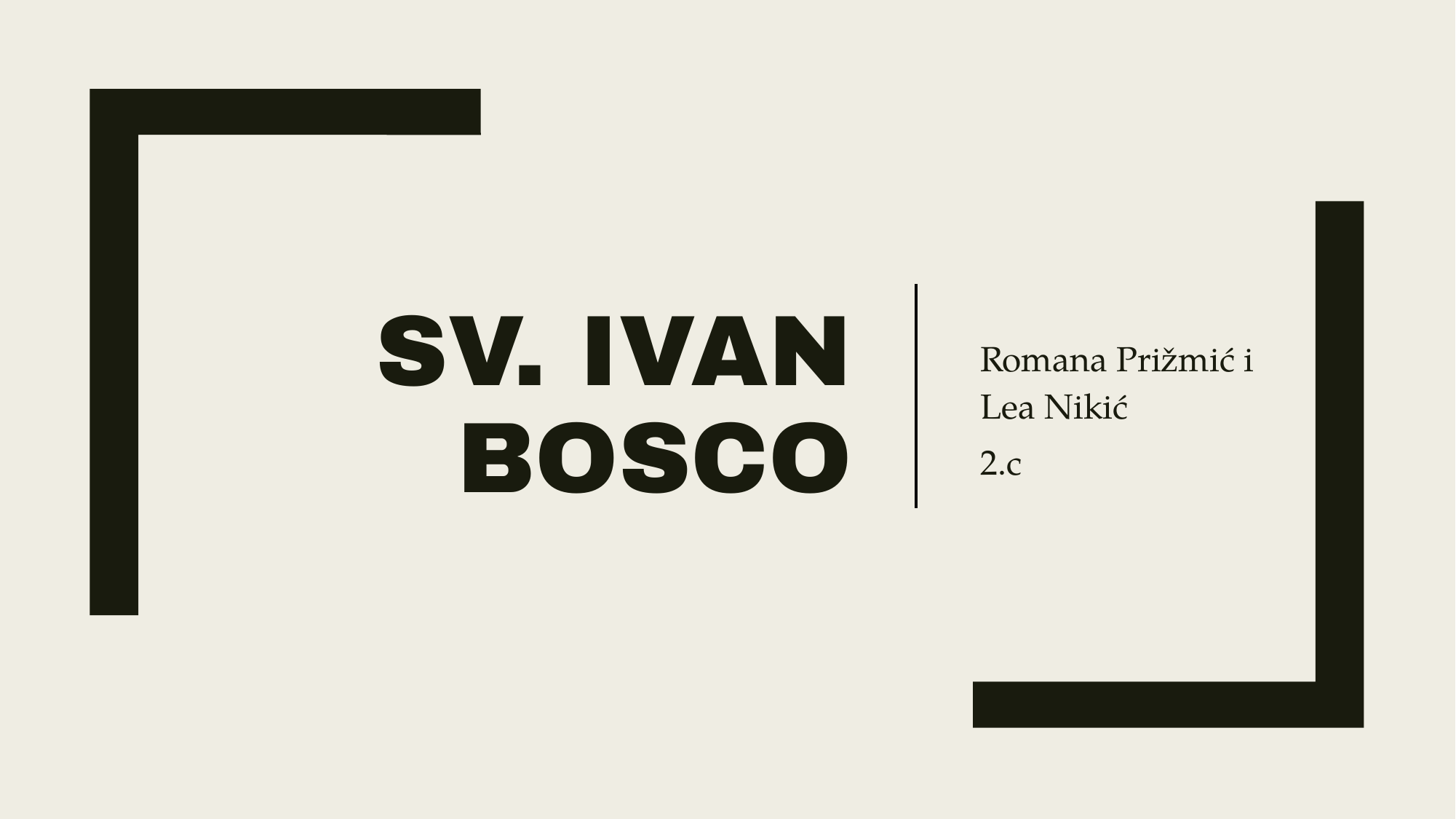

Romana Prižmić i Lea Nikić
2.c
# Sv. Ivan bosco